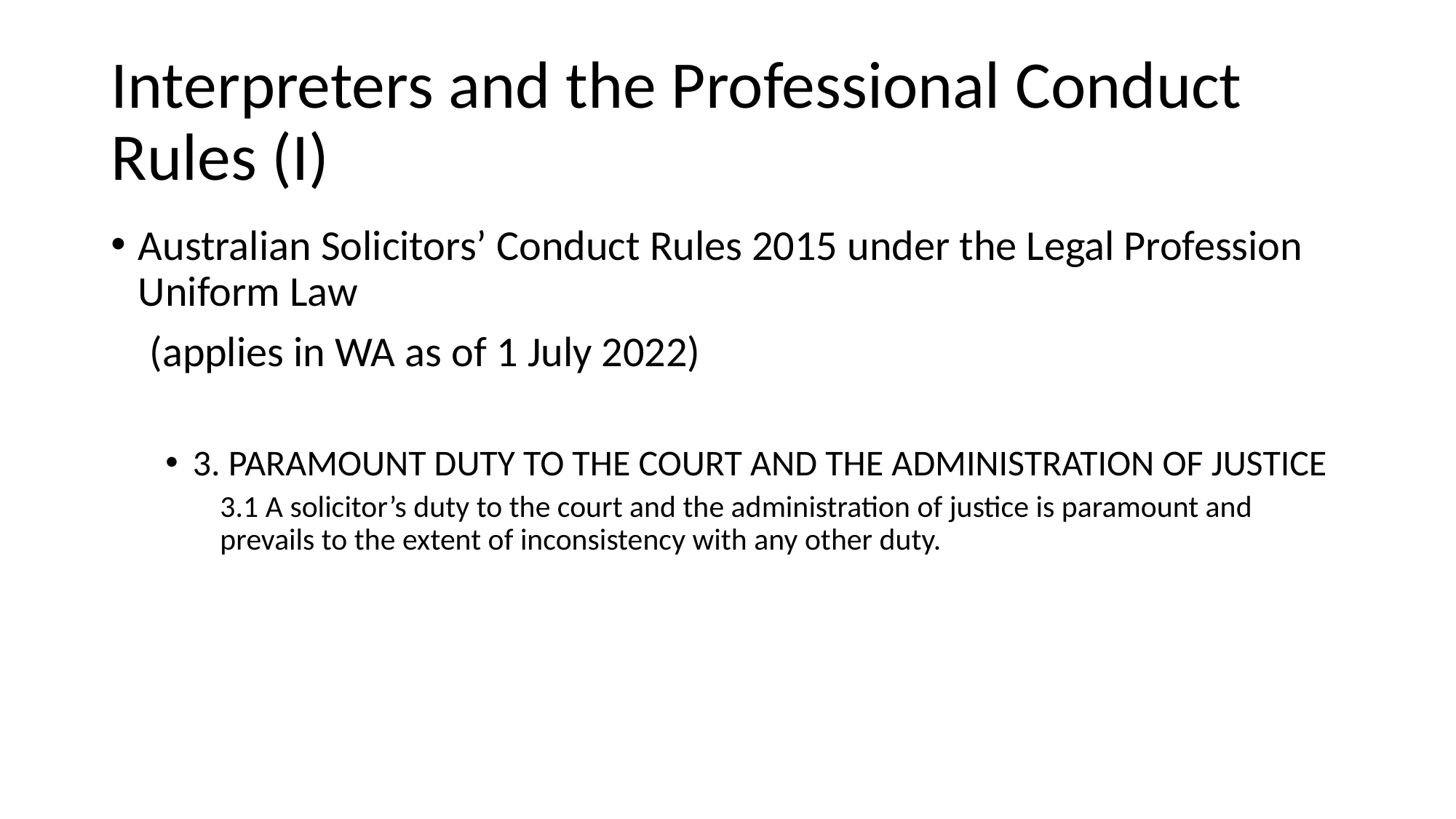

# Interpreters and the Professional Conduct Rules (I)
Australian Solicitors’ Conduct Rules 2015 under the Legal Profession Uniform Law
    (applies in WA as of 1 July 2022)

3. PARAMOUNT DUTY TO THE COURT AND THE ADMINISTRATION OF JUSTICE
3.1 A solicitor’s duty to the court and the administration of justice is paramount and prevails to the extent of inconsistency with any other duty.